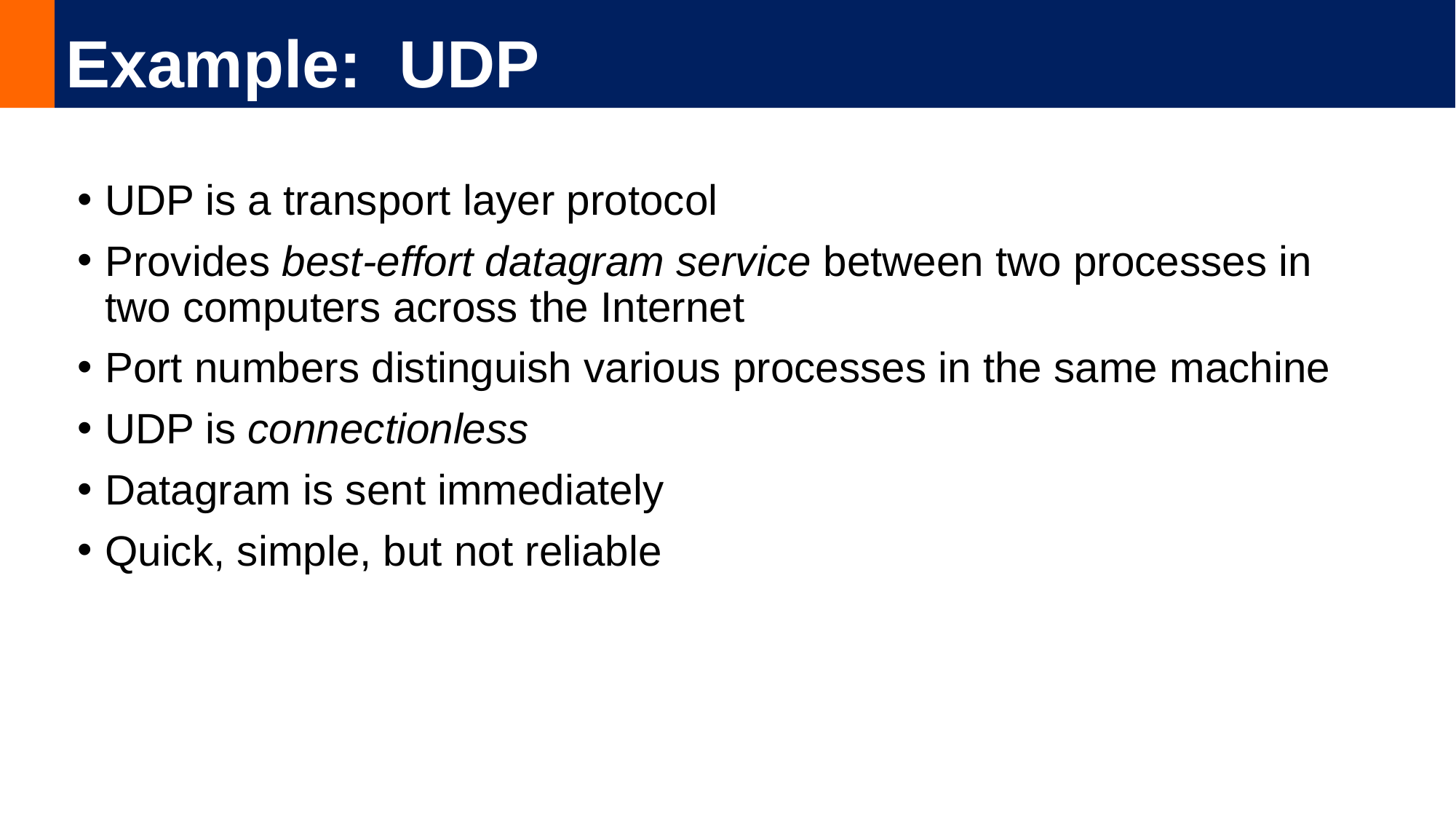

# Example:  UDP
UDP is a transport layer protocol
Provides best-effort datagram service between two processes in two computers across the Internet
Port numbers distinguish various processes in the same machine
UDP is connectionless
Datagram is sent immediately
Quick, simple, but not reliable